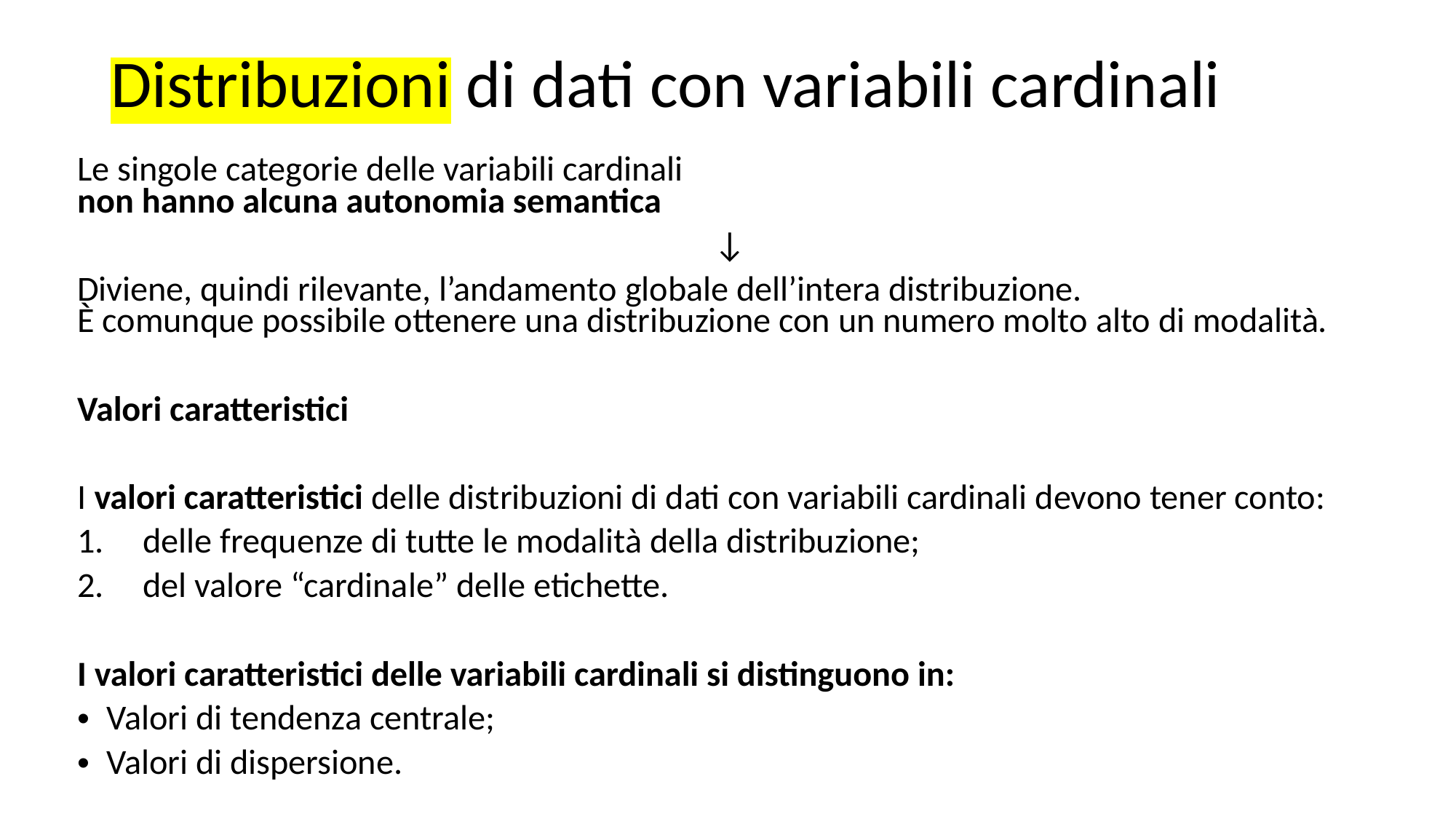

# Distribuzioni di dati con variabili cardinali
Le singole categorie delle variabili cardinali
non hanno alcuna autonomia semantica
↓
Diviene, quindi rilevante, l’andamento globale dell’intera distribuzione.
È comunque possibile ottenere una distribuzione con un numero molto alto di modalità.

Valori caratteristici

I valori caratteristici delle distribuzioni di dati con variabili cardinali devono tener conto:
delle frequenze di tutte le modalità della distribuzione;
del valore “cardinale” delle etichette.

I valori caratteristici delle variabili cardinali si distinguono in:
Valori di tendenza centrale;
Valori di dispersione.